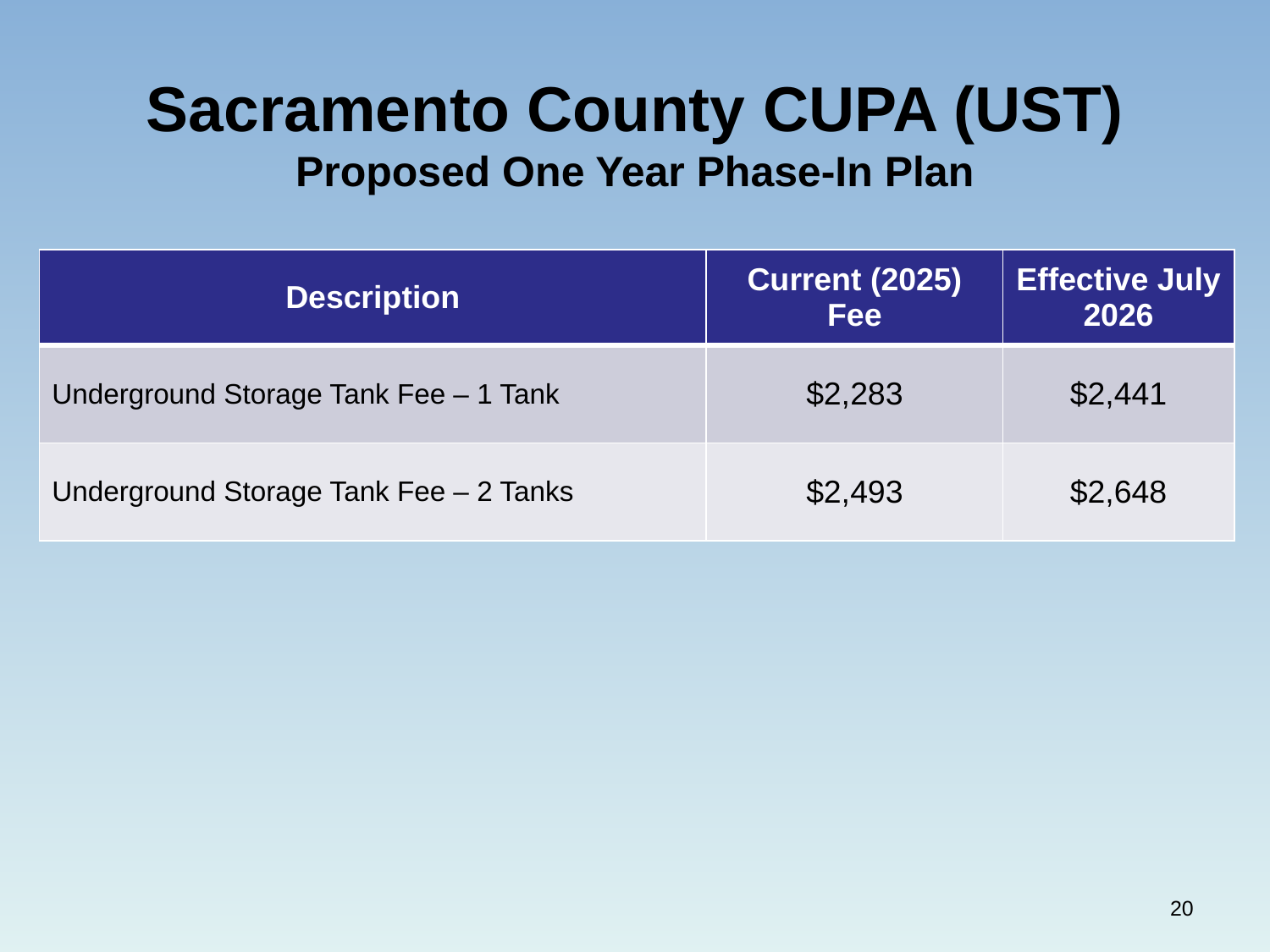

# Sacramento County CUPA (UST) Proposed One Year Phase-In Plan
| Description | Current (2025) Fee | Effective July 2026 |
| --- | --- | --- |
| Underground Storage Tank Fee – 1 Tank | $2,283 | $2,441 |
| Underground Storage Tank Fee – 2 Tanks | $2,493 | $2,648 |
20